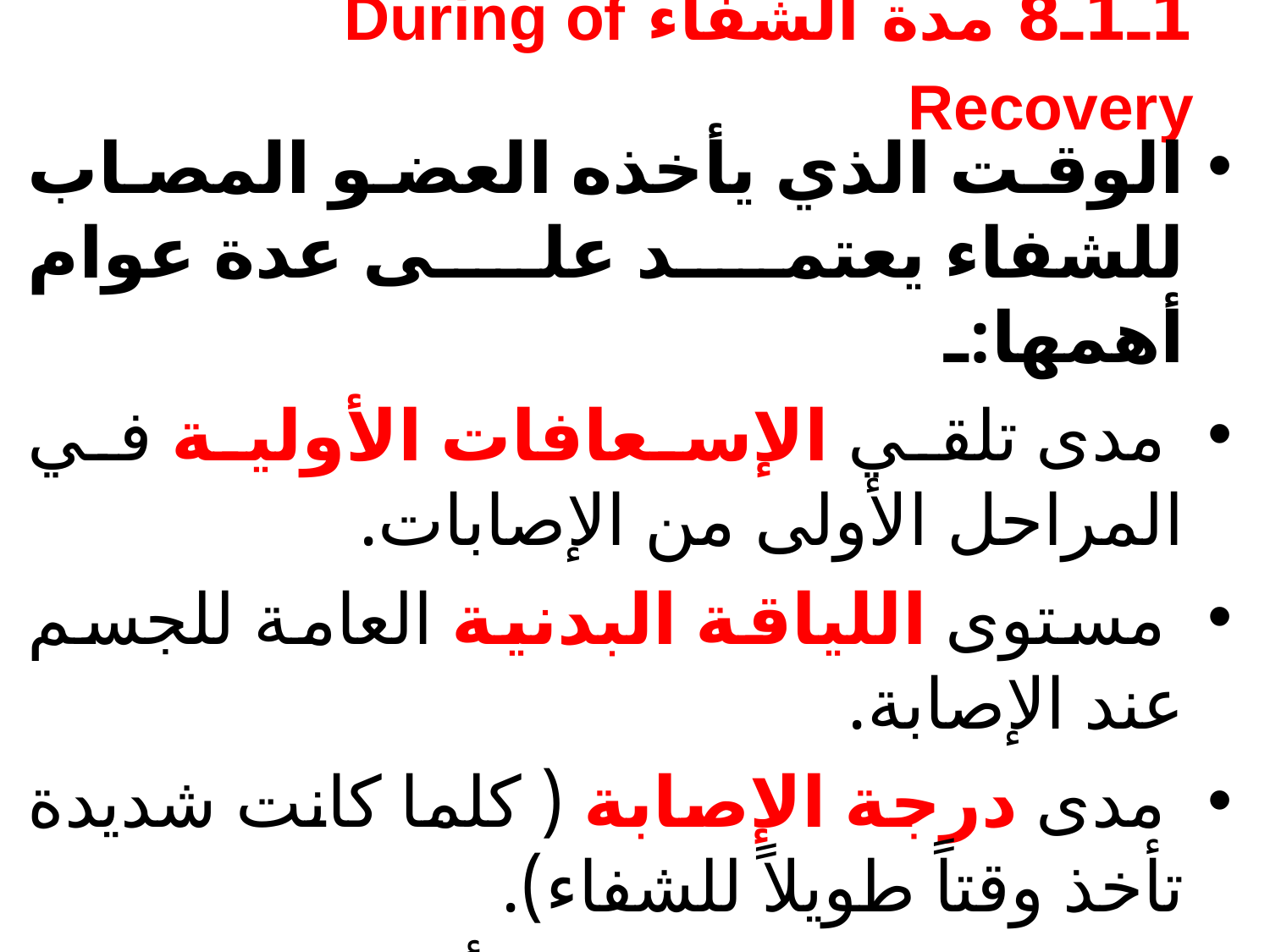

# 1ـ1ـ8 مدة الشفاء During of Recovery
الوقت الذي يأخذه العضو المصاب للشفاء يعتمد على عدة عوام أهمها:ـ
 مدى تلقي الإسعافات الأولية في المراحل الأولى من الإصابات.
 مستوى اللياقة البدنية العامة للجسم عند الإصابة.
 مدى درجة الإصابة ( كلما كانت شديدة تأخذ وقتاً طويلاً للشفاء).
 مقدار الراحة التي أعطيت للجزء المصاب.